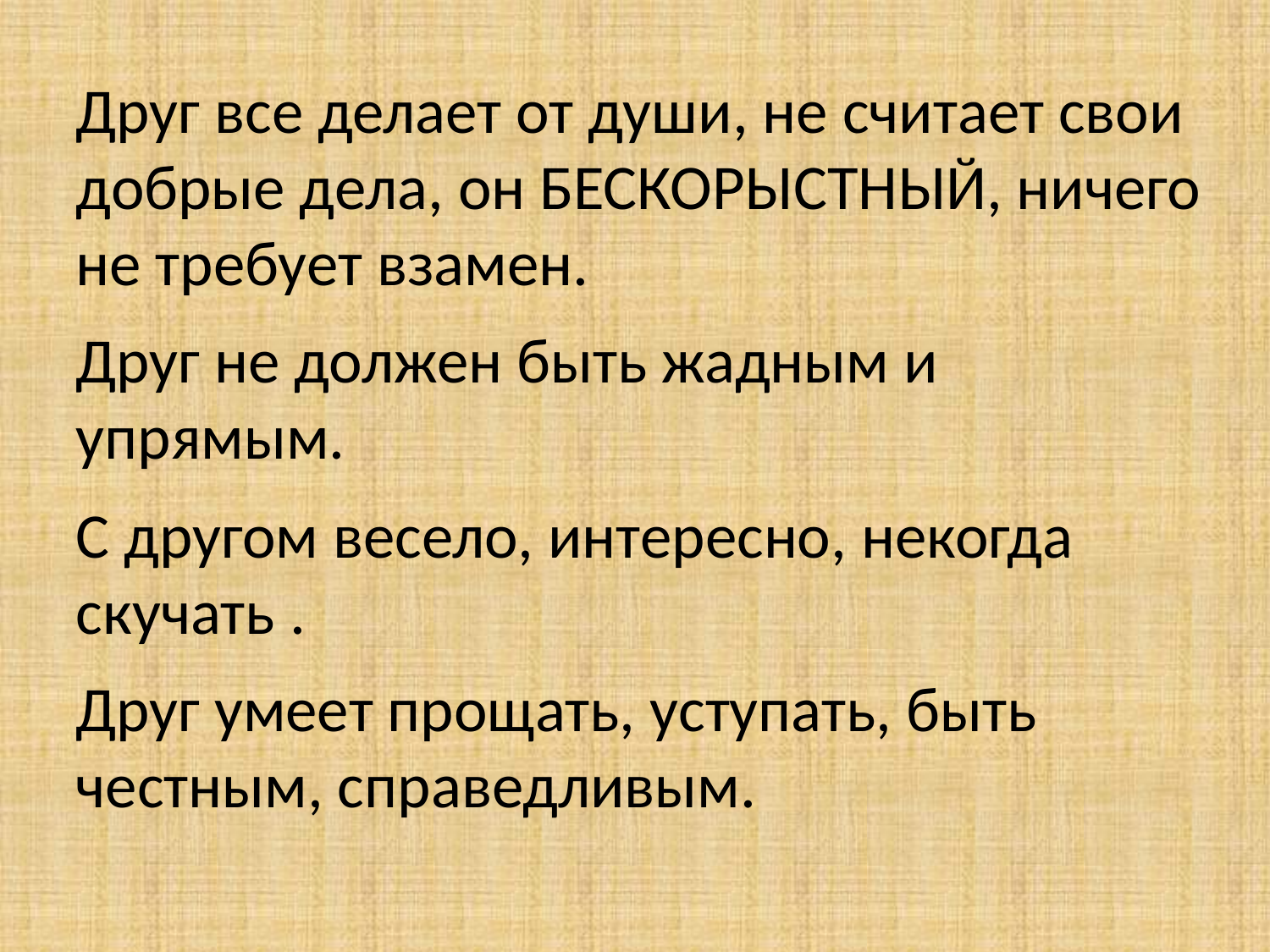

Друг все делает от души, не считает свои добрые дела, он БЕСКОРЫСТНЫЙ, ничего не требует взамен.

Друг не должен быть жадным и упрямым.

С другом весело, интересно, некогда скучать .

Друг умеет прощать, уступать, быть честным, справедливым.